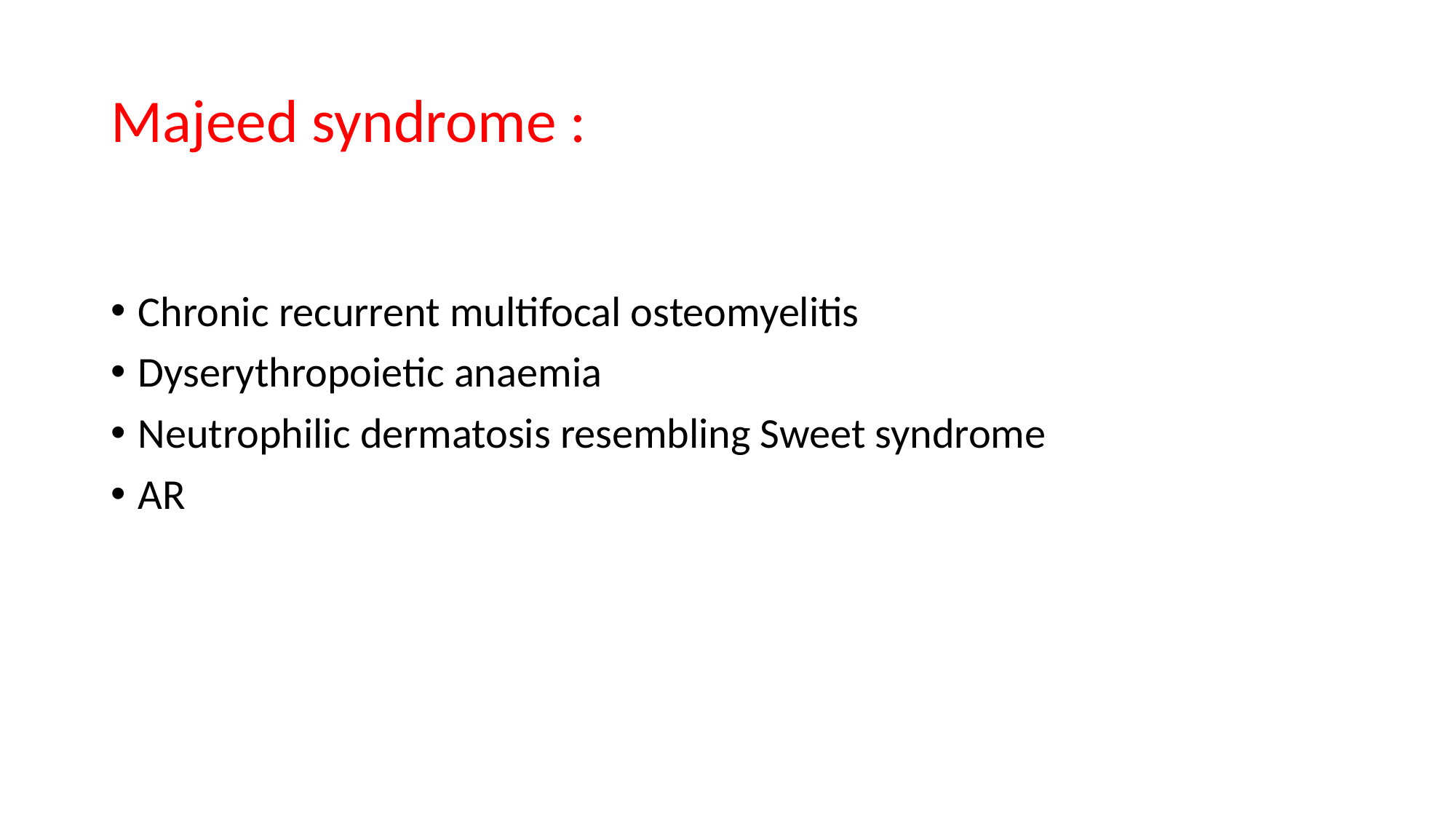

# Majeed syndrome :

Chronic recurrent multifocal osteomyelitis
Dyserythropoietic anaemia
Neutrophilic dermatosis resembling Sweet syndrome
AR